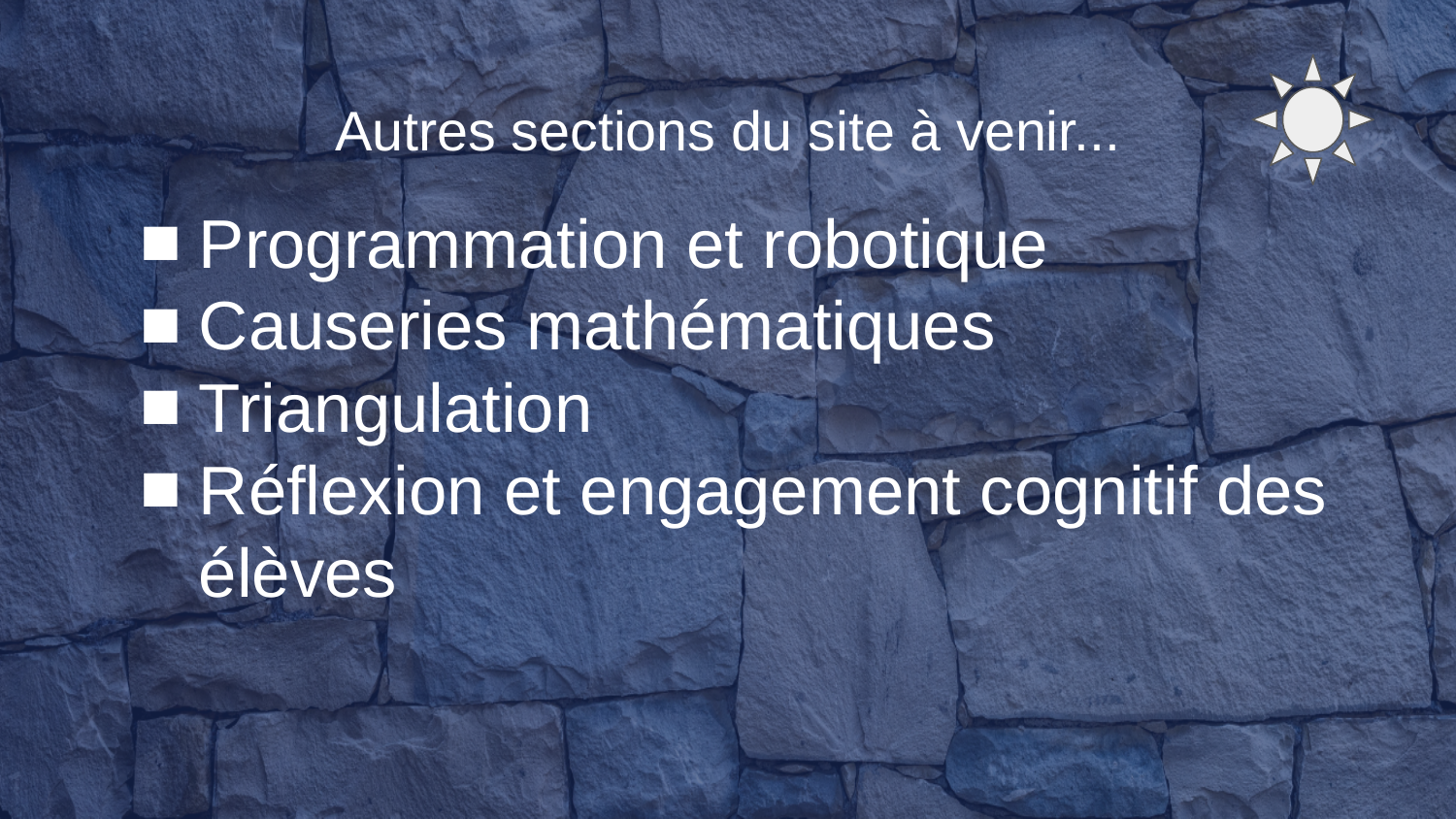

# Autres sections du site à venir...
Programmation et robotique
Causeries mathématiques
Triangulation
Réflexion et engagement cognitif des élèves